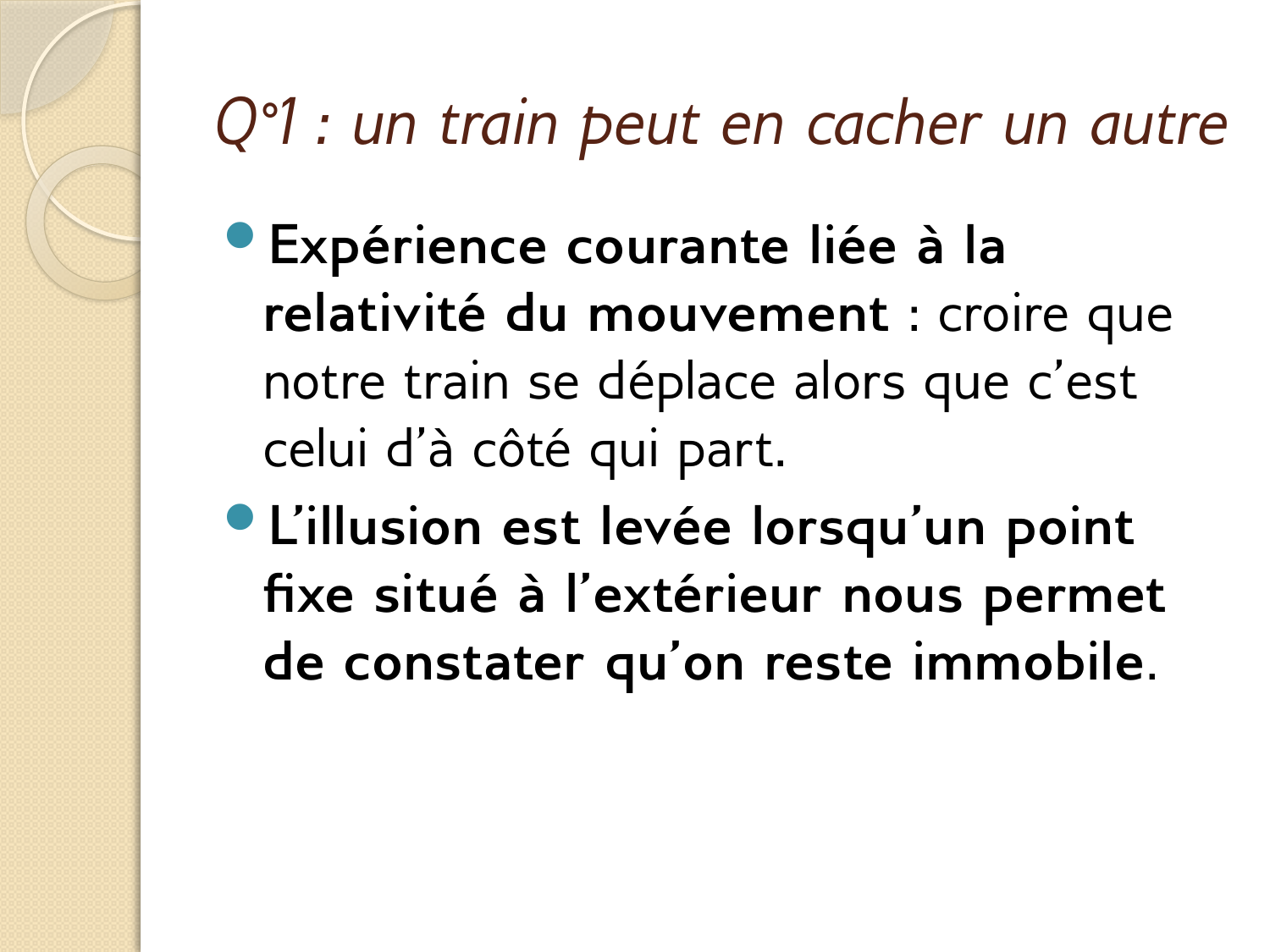

# Q°1 : un train peut en cacher un autre
Expérience courante liée à la relativité du mouvement : croire que notre train se déplace alors que c’est celui d’à côté qui part.
L’illusion est levée lorsqu’un point fixe situé à l’extérieur nous permet de constater qu’on reste immobile.